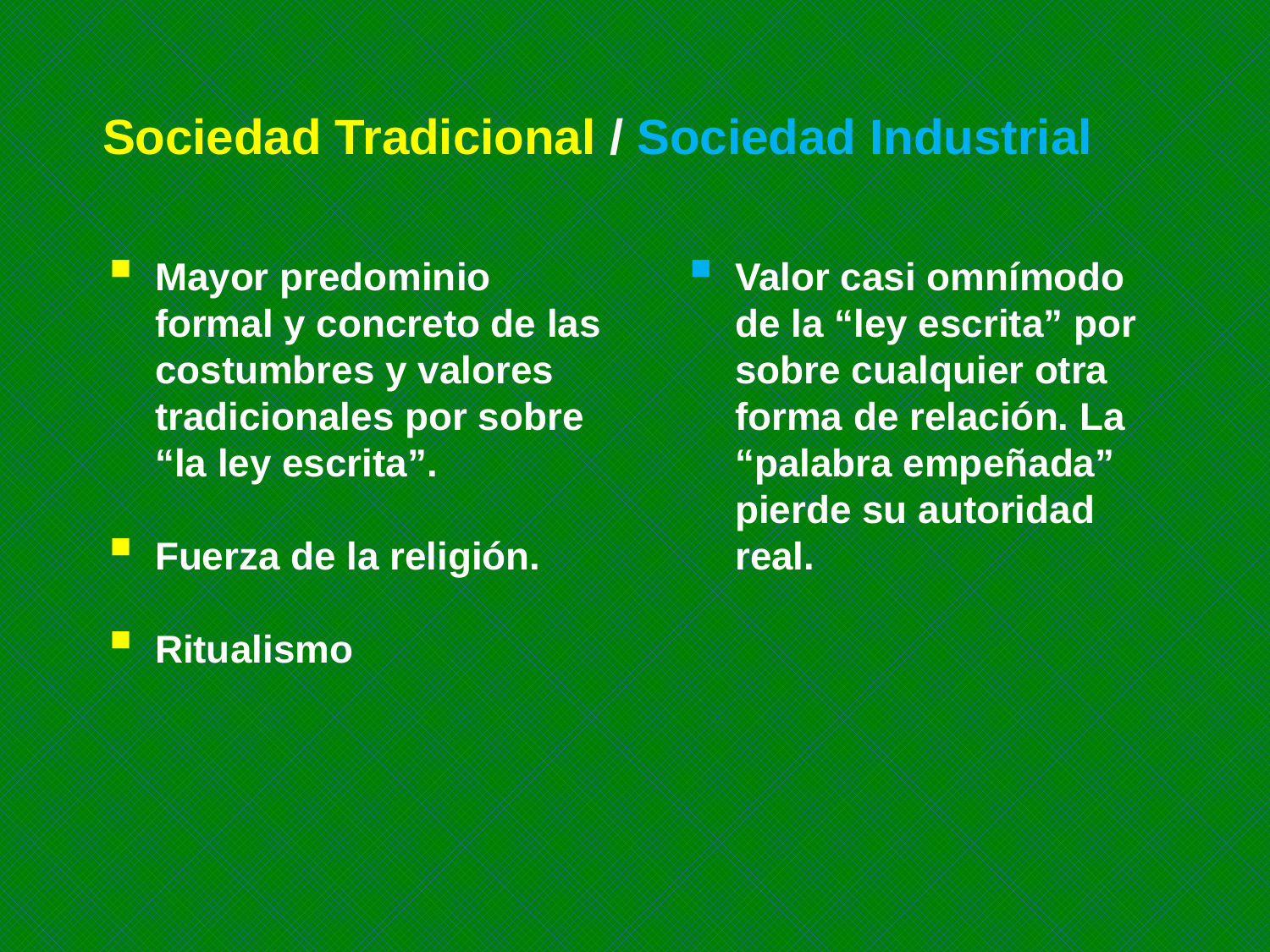

Sociedad Tradicional / Sociedad Industrial
Mayor predominio formal y concreto de las costumbres y valores tradicionales por sobre “la ley escrita”.

Fuerza de la religión.

Ritualismo
Valor casi omnímodo de la “ley escrita” por sobre cualquier otra forma de relación. La “palabra empeñada” pierde su autoridad real.